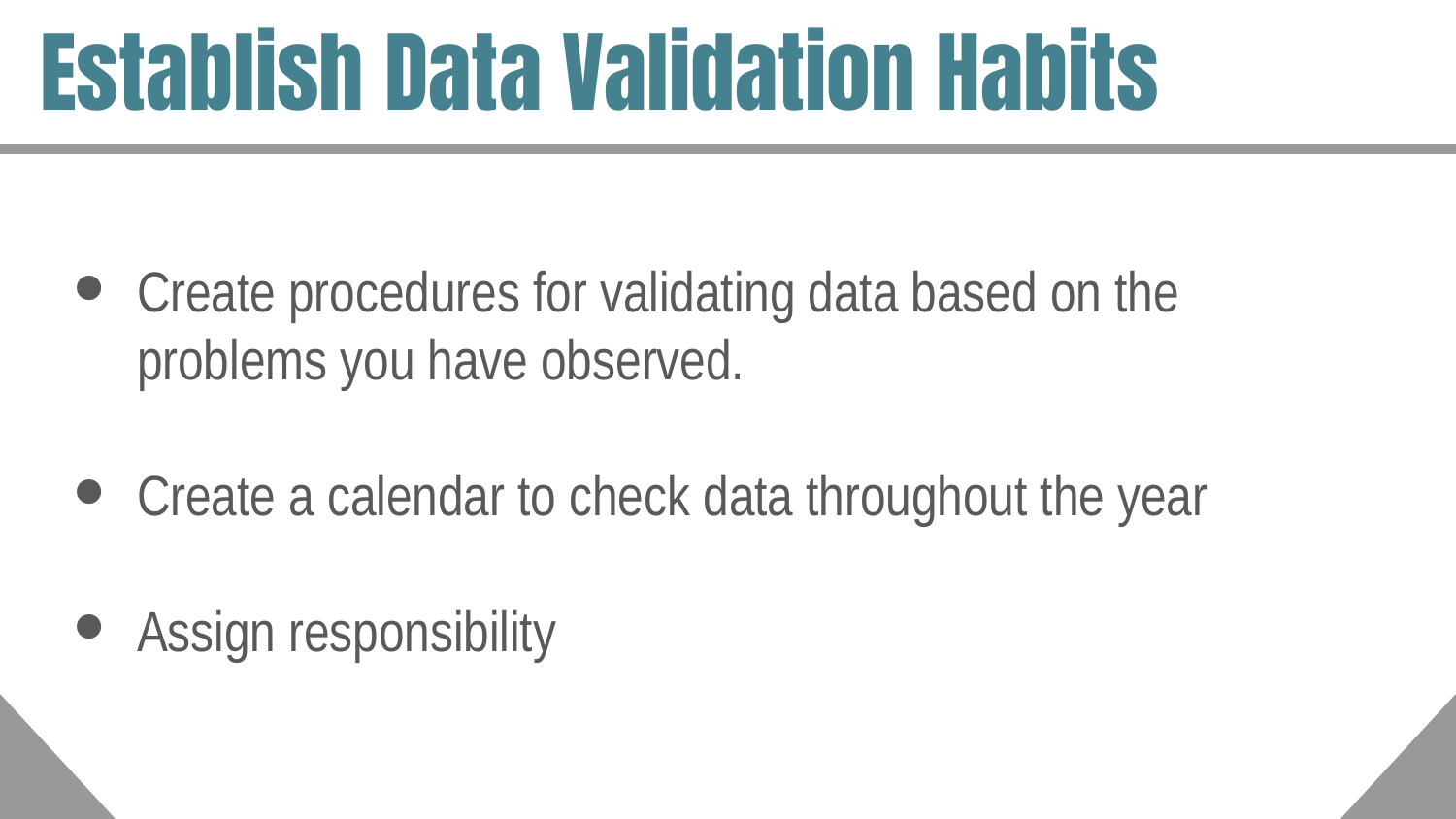

# Establish Data Validation Habits

Create procedures for validating data based on the problems you have observed.
Create a calendar to check data throughout the year
Assign responsibility